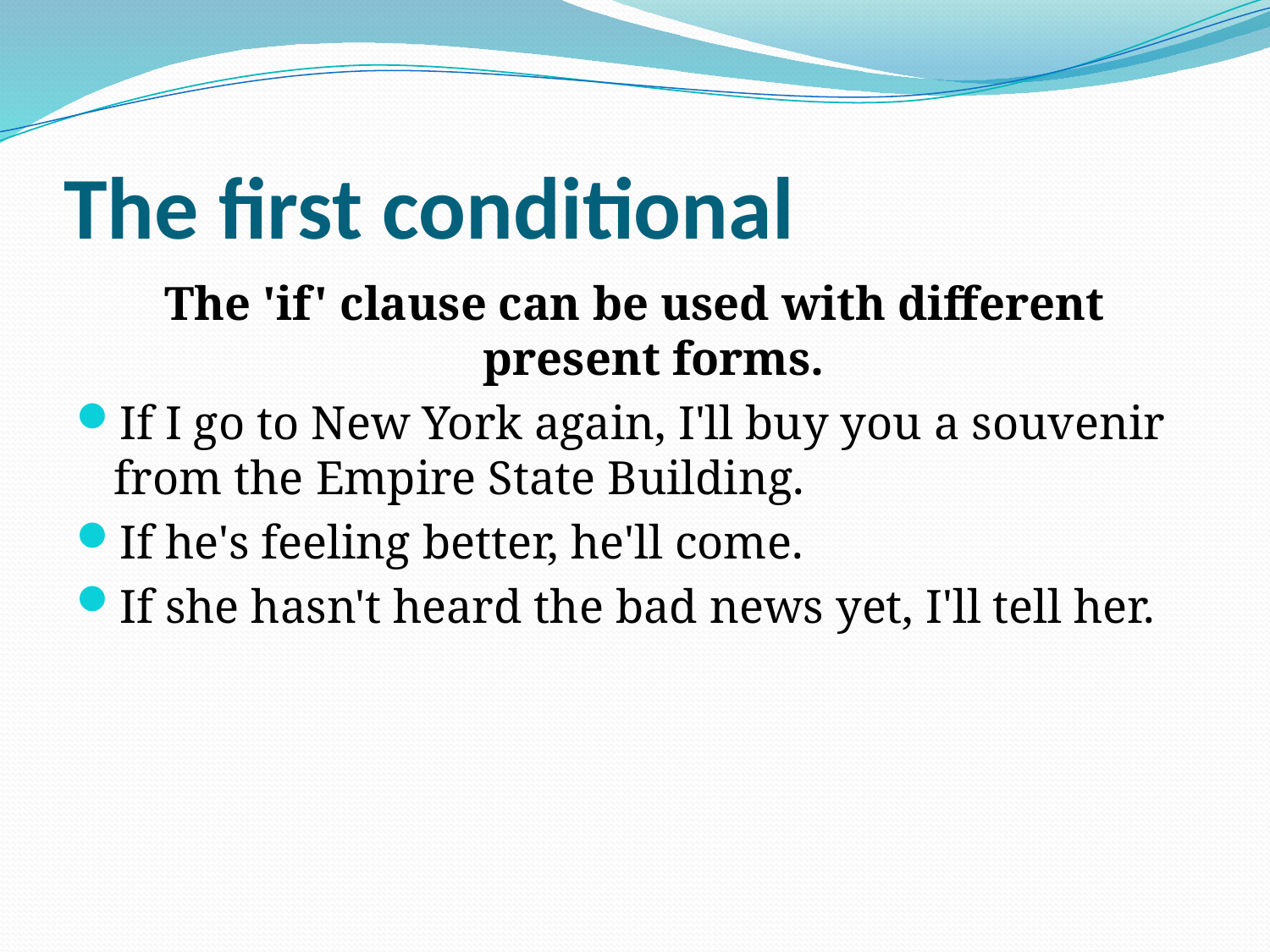

# The first conditional
The 'if' clause can be used with different present forms.
If I go to New York again, I'll buy you a souvenir from the Empire State Building.
If he's feeling better, he'll come.
If she hasn't heard the bad news yet, I'll tell her.